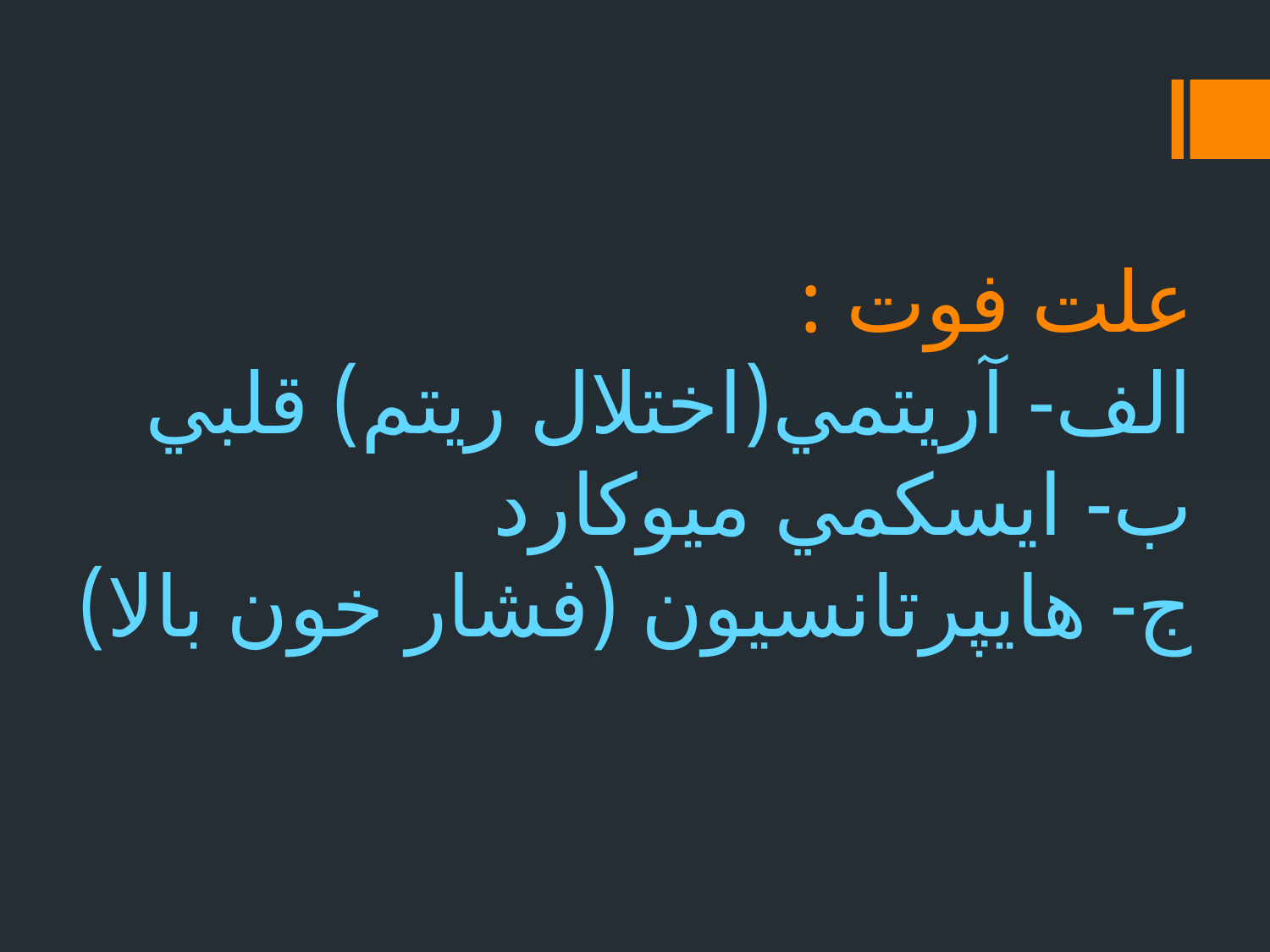

# علت فوت : الف- آريتمي(اختلال ريتم) قلبي ب- ايسكمي ميوكارد ج- هايپرتانسيون (فشار خون بالا)